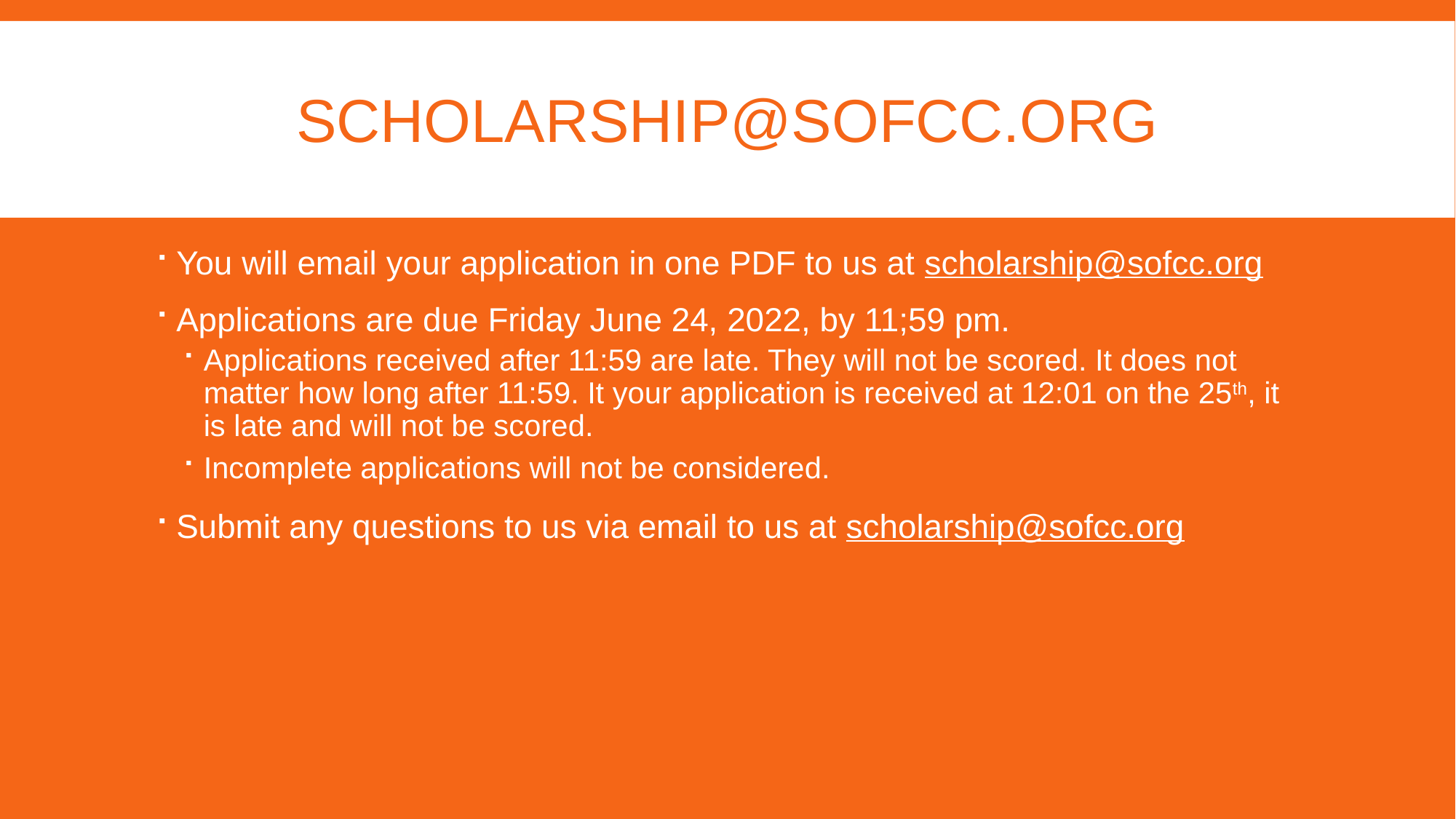

# scholarship@sofcc.org
You will email your application in one PDF to us at scholarship@sofcc.org
Applications are due Friday June 24, 2022, by 11;59 pm.
Applications received after 11:59 are late. They will not be scored. It does not matter how long after 11:59. It your application is received at 12:01 on the 25th, it is late and will not be scored.
Incomplete applications will not be considered.
Submit any questions to us via email to us at scholarship@sofcc.org